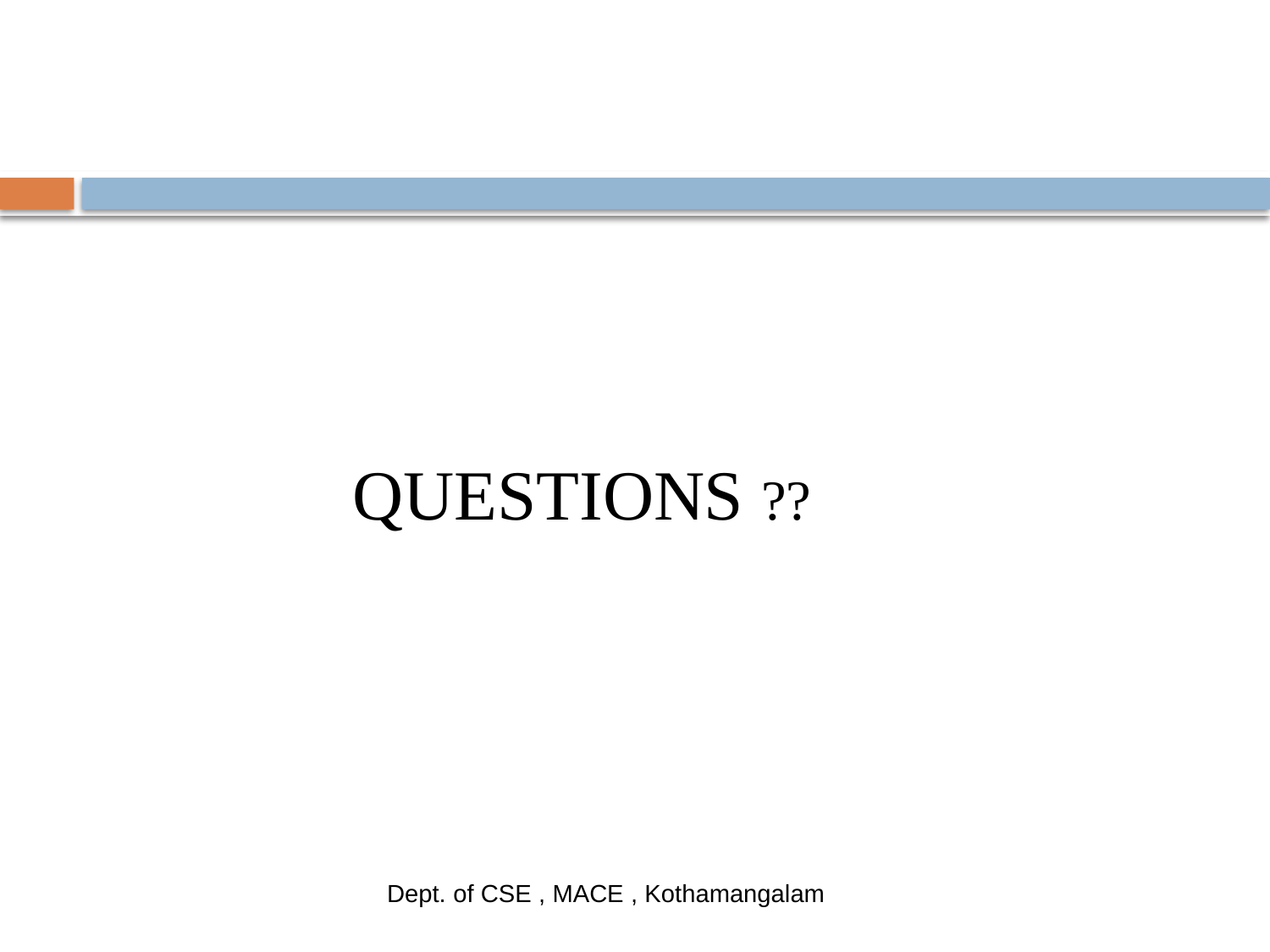

#

                  QUESTIONS ??
Dept. of CSE , MACE , Kothamangalam